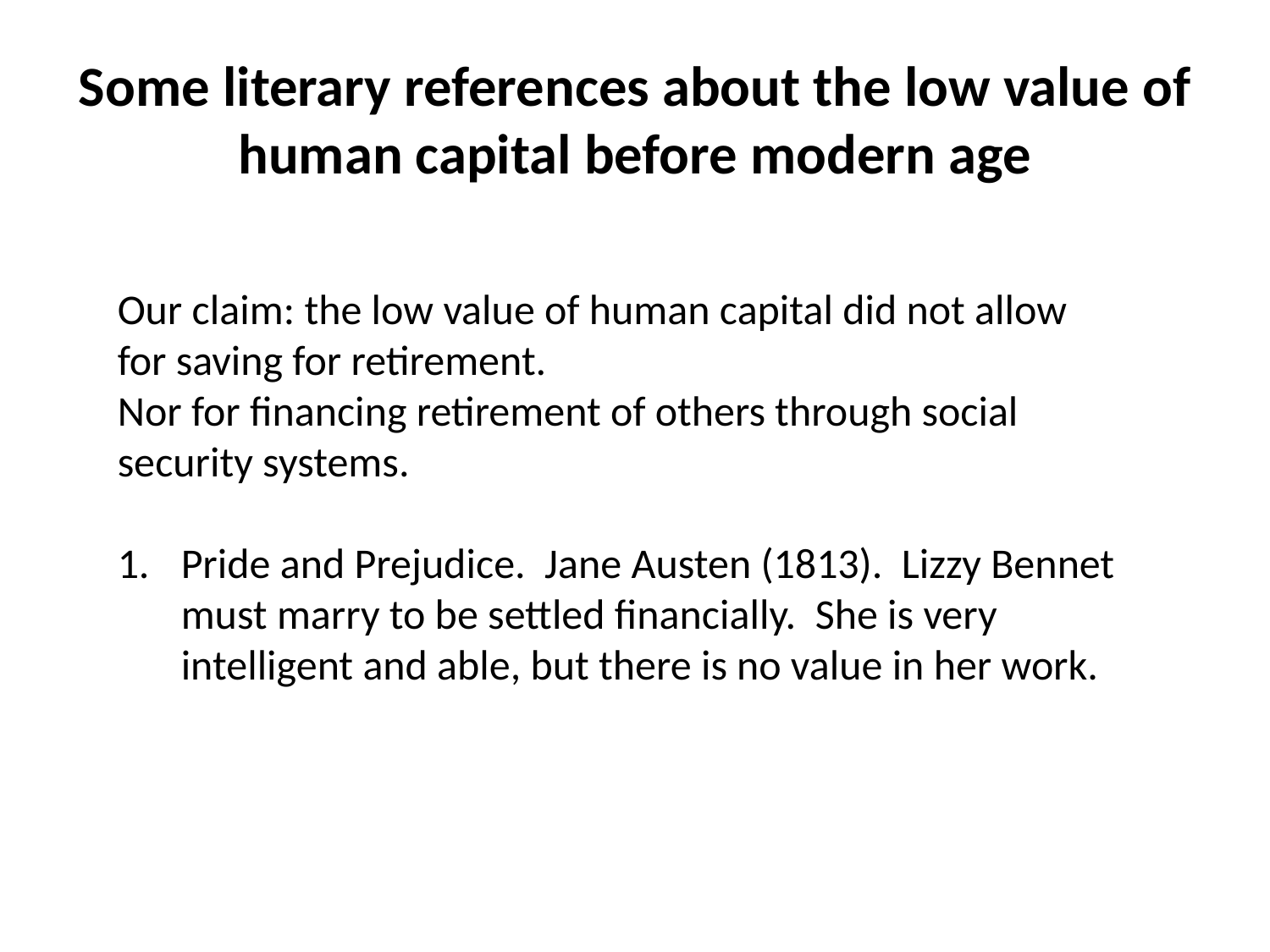

# Some literary references about the low value of human capital before modern age
Our claim: the low value of human capital did not allow for saving for retirement.
Nor for financing retirement of others through social security systems.

Pride and Prejudice.  Jane Austen (1813).  Lizzy Bennet must marry to be settled financially.  She is very intelligent and able, but there is no value in her work.